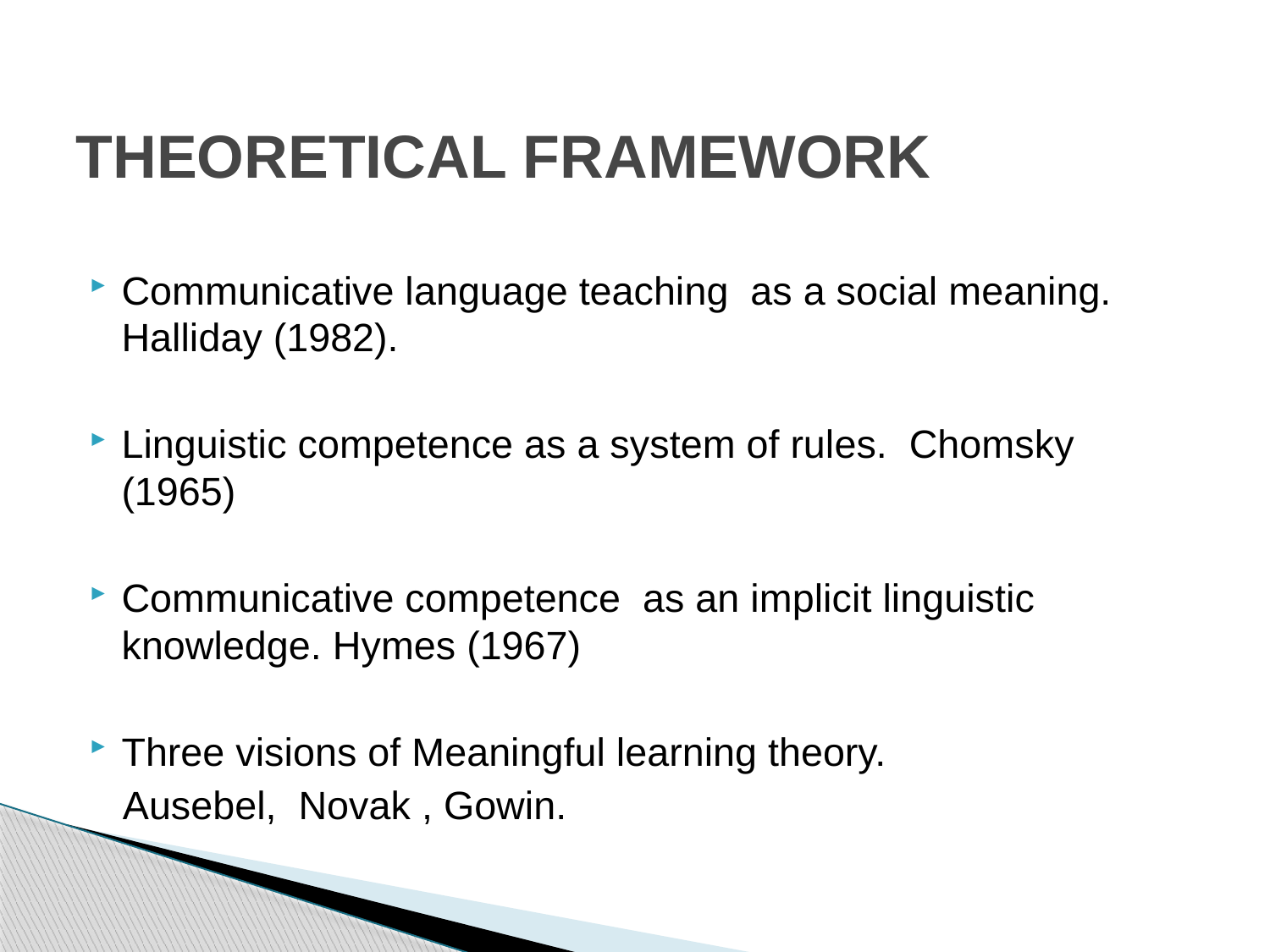

# THEORETICAL FRAMEWORK

Communicative language teaching  as a social meaning.  Halliday (1982).

Linguistic competence as a system of rules.  Chomsky (1965)

Communicative competence  as an implicit linguistic knowledge. Hymes (1967)

Three visions of Meaningful learning theory.
   Ausebel,  Novak , Gowin.